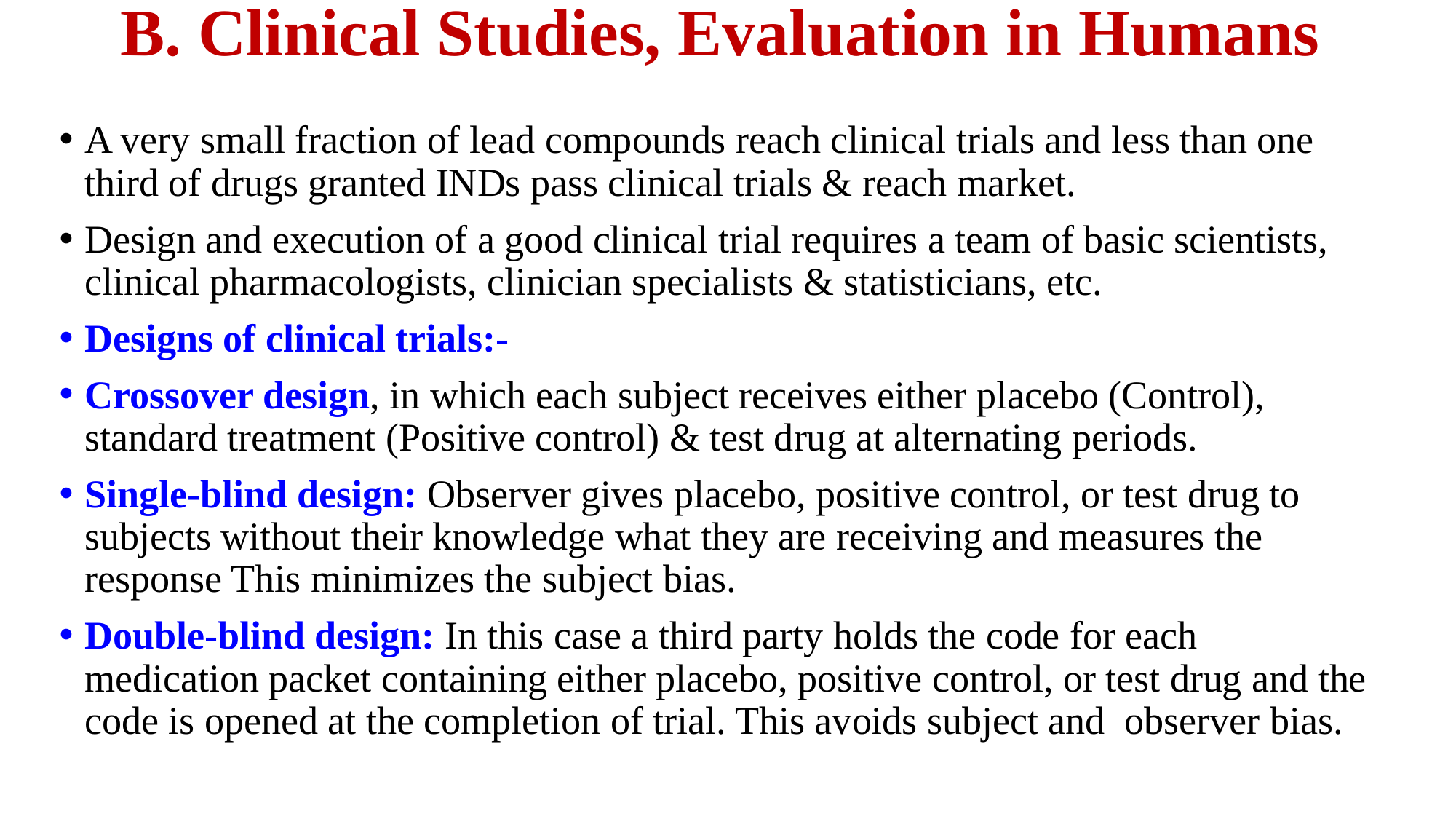

# B. Clinical Studies, Evaluation in Humans
A very small fraction of lead compounds reach clinical trials and less than one third of drugs granted INDs pass clinical trials & reach market.
Design and execution of a good clinical trial requires a team of basic scientists, clinical pharmacologists, clinician specialists & statisticians, etc.
Designs of clinical trials:-
Crossover design, in which each subject receives either placebo (Control), standard treatment (Positive control) & test drug at alternating periods.
Single-blind design: Observer gives placebo, positive control, or test drug to subjects without their knowledge what they are receiving and measures the response This minimizes the subject bias.
Double-blind design: In this case a third party holds the code for each medication packet containing either placebo, positive control, or test drug and the code is opened at the completion of trial. This avoids subject and  observer bias.